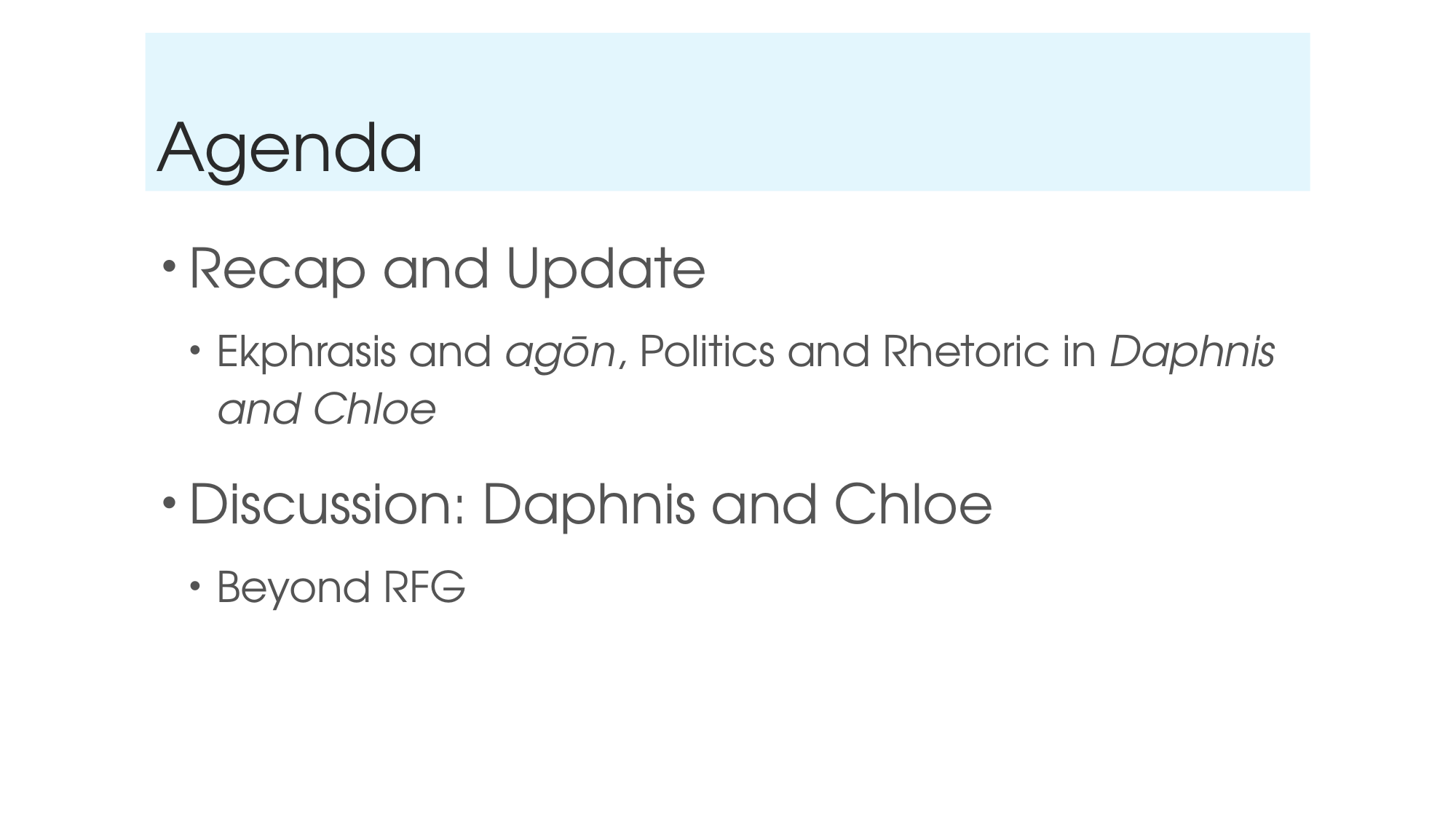

# Agenda
Recap and Update
Ekphrasis and agōn, Politics and Rhetoric in Daphnis and Chloe
Discussion: Daphnis and Chloe
Beyond RFG